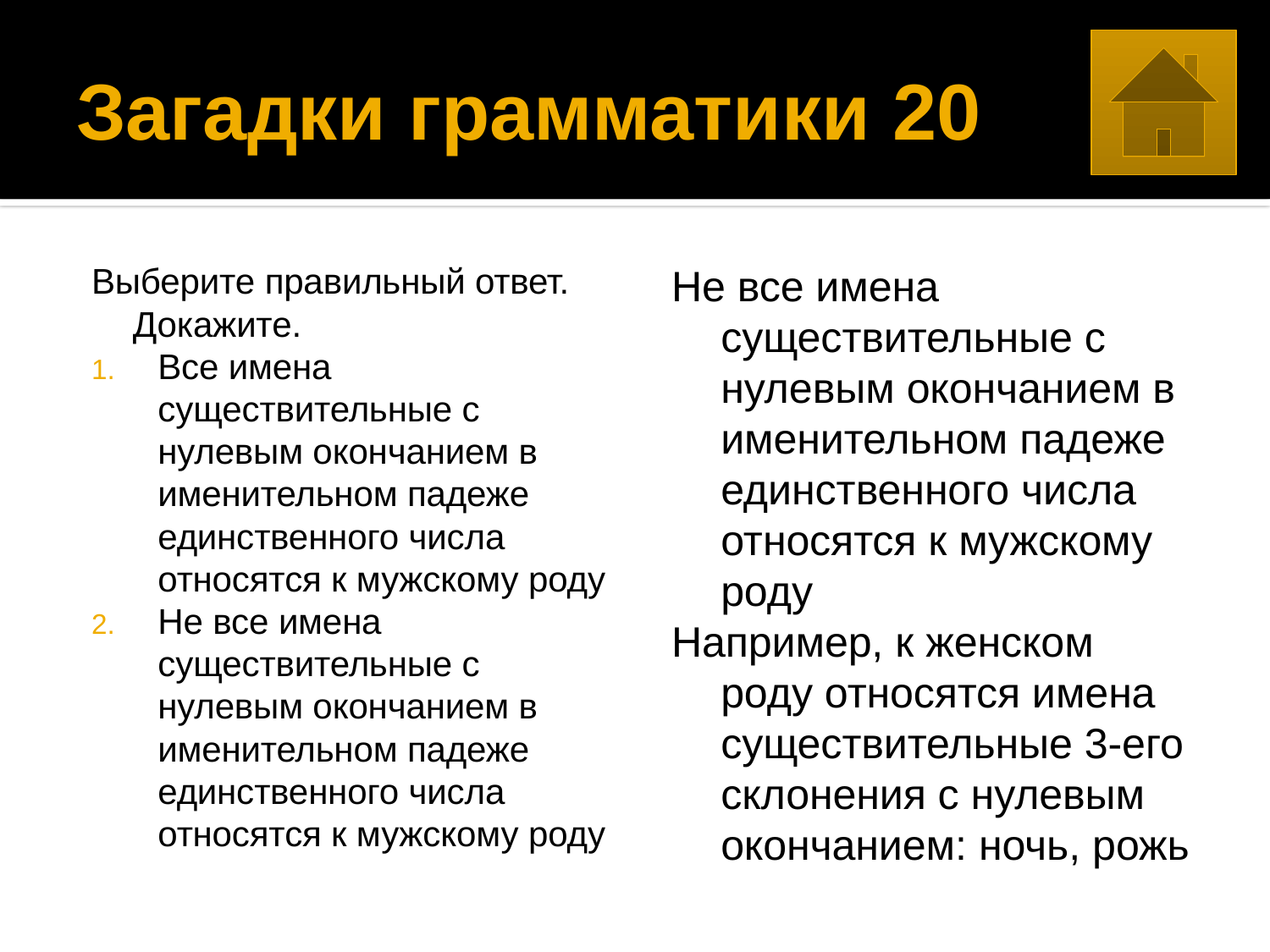

# Загадки грамматики 20

Выберите правильный ответ. Докажите.
Все имена существительные с нулевым окончанием в именительном падеже единственного числа относятся к мужскому роду
Не все имена существительные с нулевым окончанием в именительном падеже единственного числа относятся к мужскому роду

Не все имена существительные с нулевым окончанием в именительном падеже единственного числа относятся к мужскому роду
Например, к женском роду относятся имена существительные 3-его склонения с нулевым окончанием: ночь, рожь